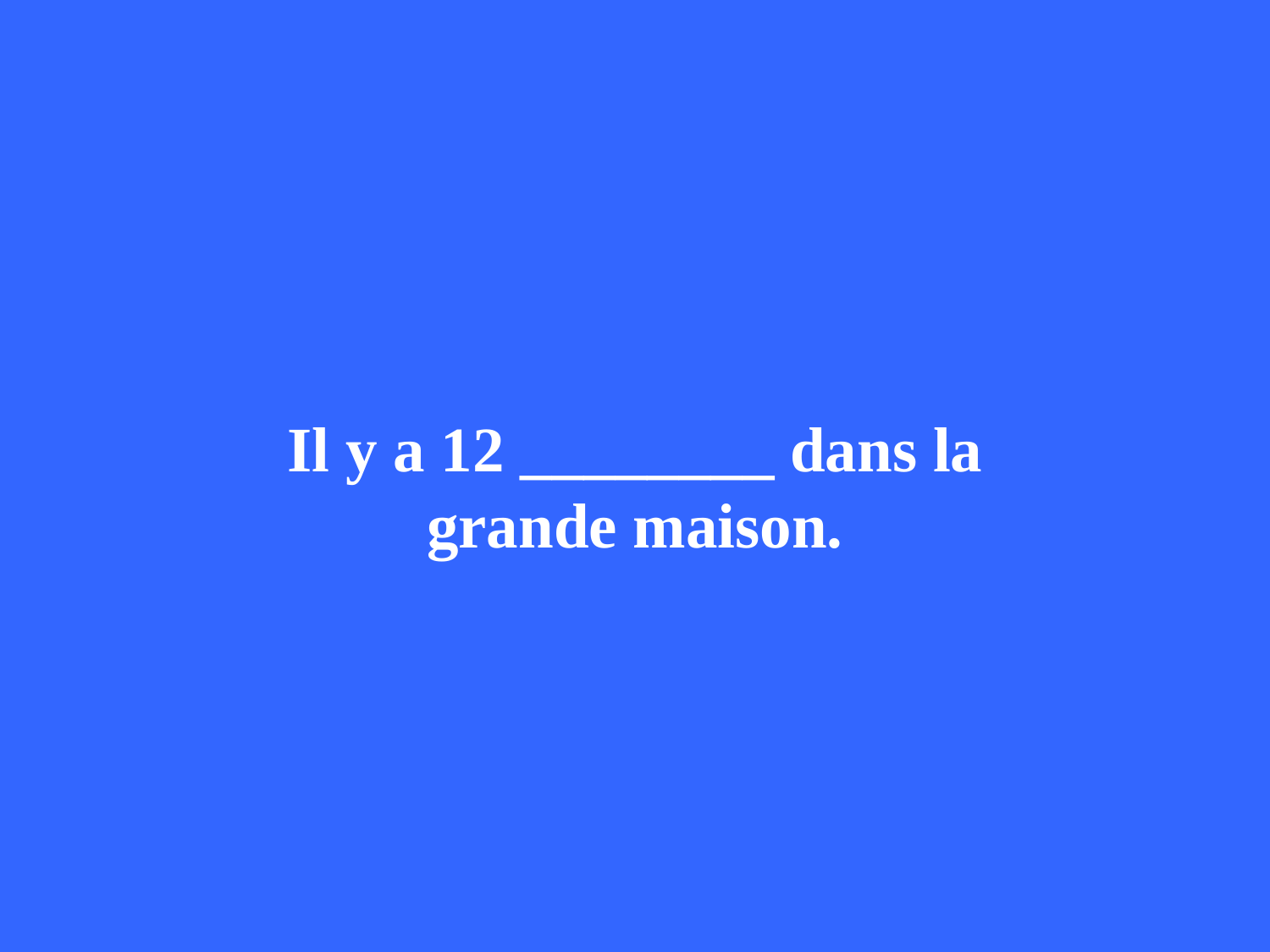

Il y a 12 ________ dans la grande maison.